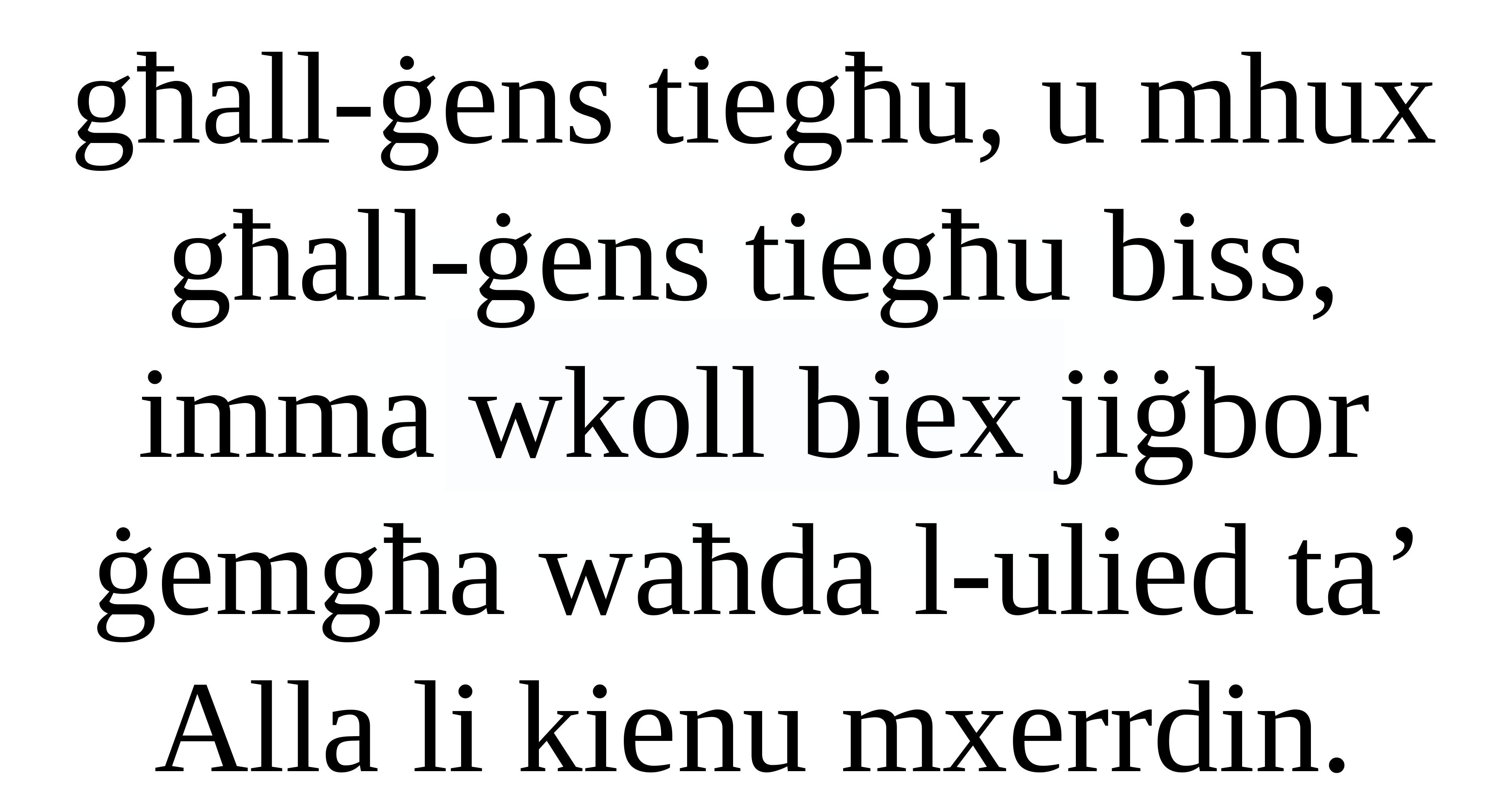

għall-ġens tiegħu, u mhux għall-ġens tiegħu biss, imma wkoll biex jiġbor ġemgħa waħda l-ulied ta’ Alla li kienu mxerrdin.